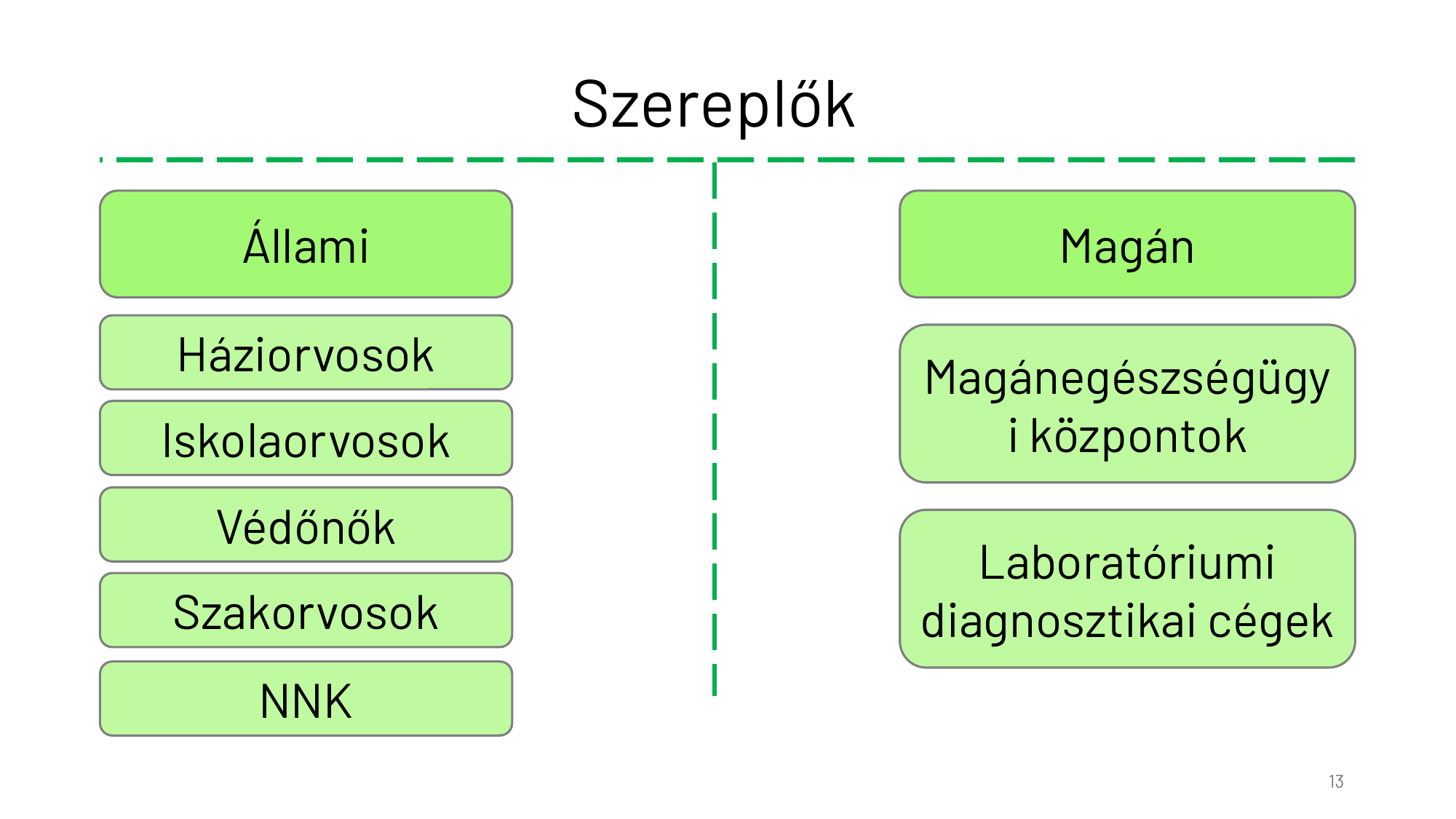

# Szereplők
Állami
Magán
Háziorvosok
Magánegészségügyi központok
Iskolaorvosok
Védőnők
Laboratóriumi diagnosztikai cégek
Szakorvosok
NNK
13